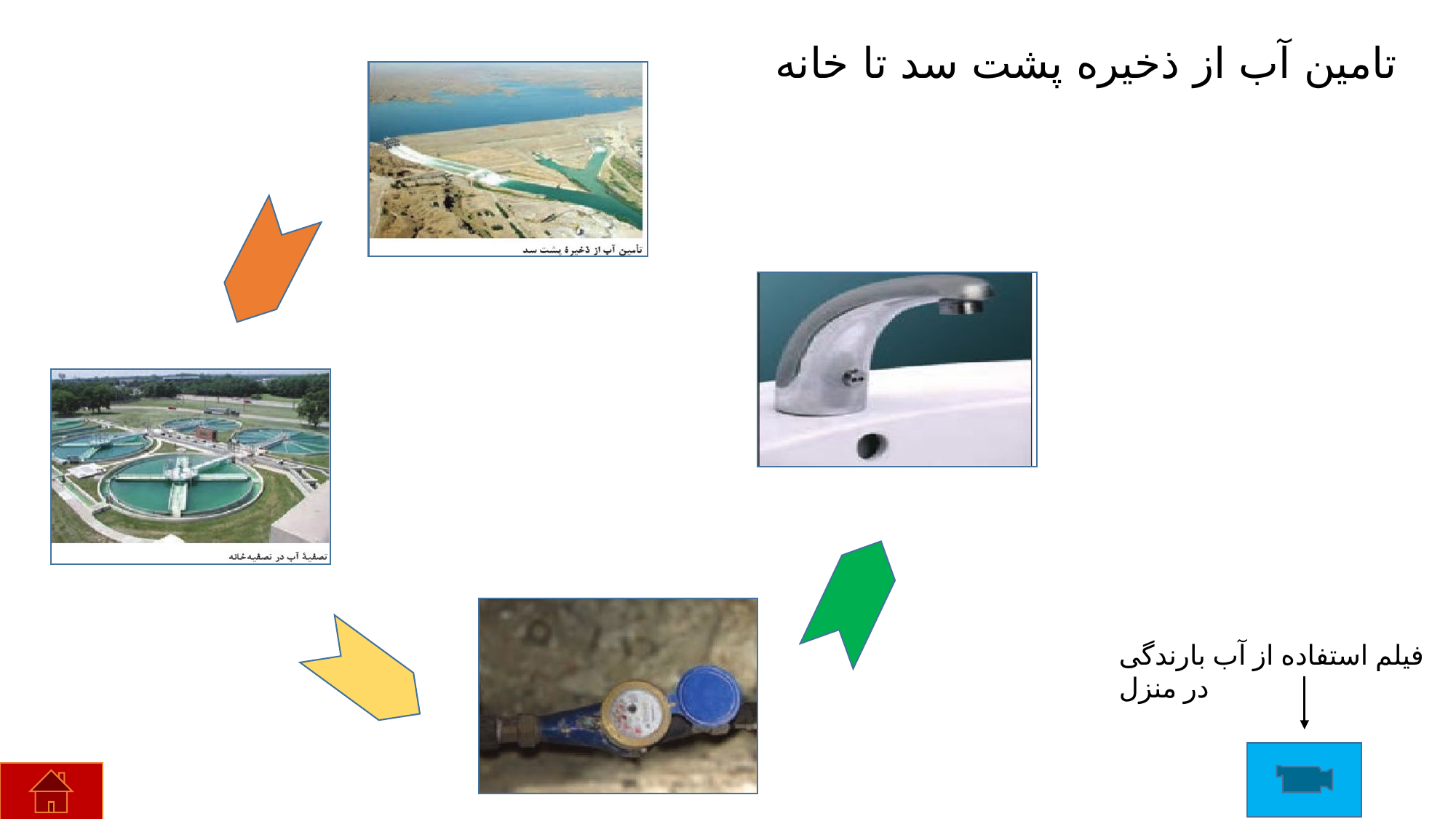

تامین آب از ذخیره پشت سد تا خانه

فیلم استفاده از آب بارندگی در منزل